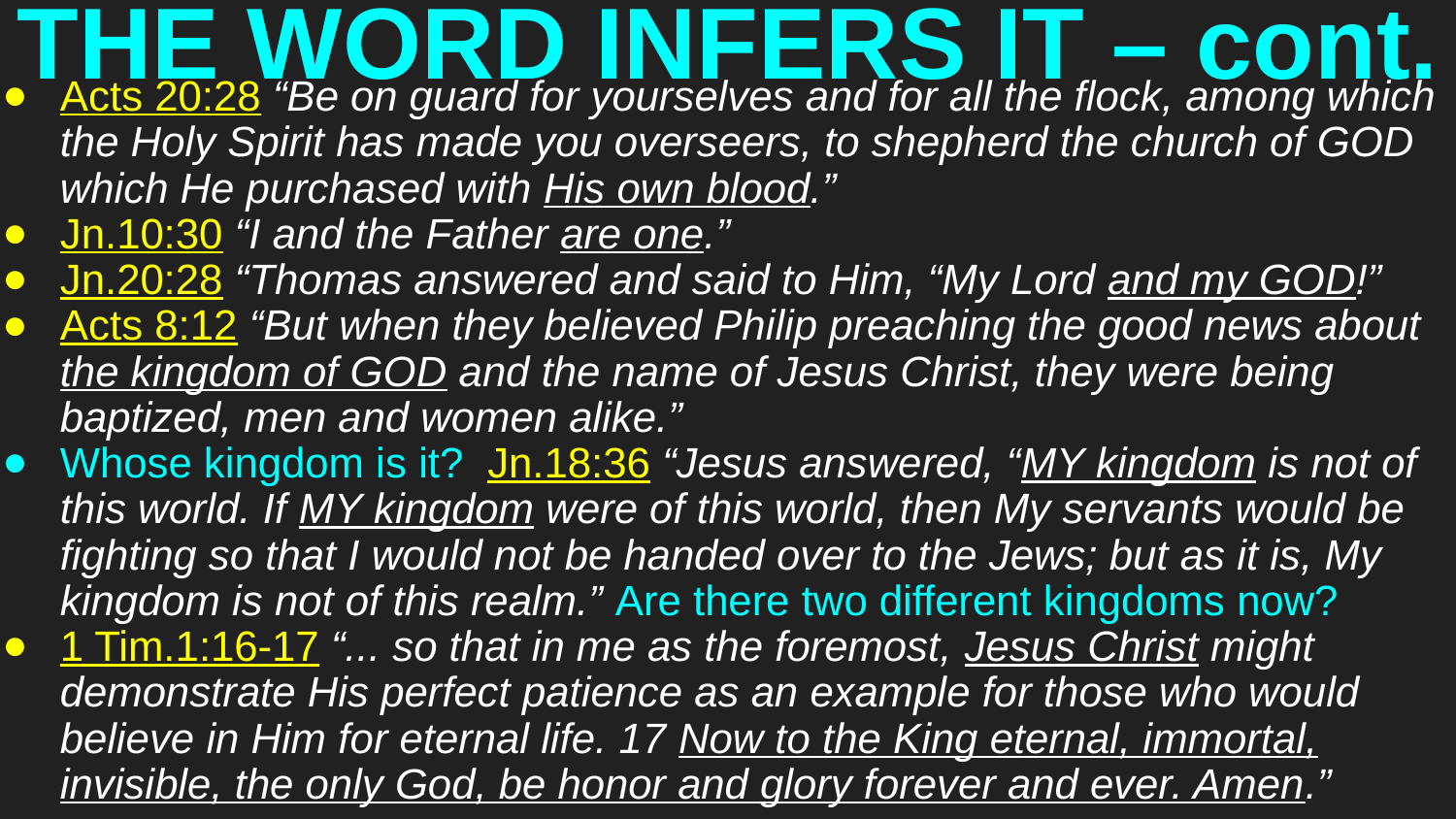

# THE WORD INFERS IT – cont.
Acts 20:28 “Be on guard for yourselves and for all the flock, among which the Holy Spirit has made you overseers, to shepherd the church of GOD which He purchased with His own blood.”
Jn.10:30 “I and the Father are one.”
Jn.20:28 “Thomas answered and said to Him, “My Lord and my GOD!”
Acts 8:12 “But when they believed Philip preaching the good news about the kingdom of GOD and the name of Jesus Christ, they were being baptized, men and women alike.”
Whose kingdom is it?  Jn.18:36 “Jesus answered, “MY kingdom is not of this world. If MY kingdom were of this world, then My servants would be fighting so that I would not be handed over to the Jews; but as it is, My kingdom is not of this realm.” Are there two different kingdoms now?
1 Tim.1:16-17 “... so that in me as the foremost, Jesus Christ might demonstrate His perfect patience as an example for those who would believe in Him for eternal life. 17 Now to the King eternal, immortal, invisible, the only God, be honor and glory forever and ever. Amen.”